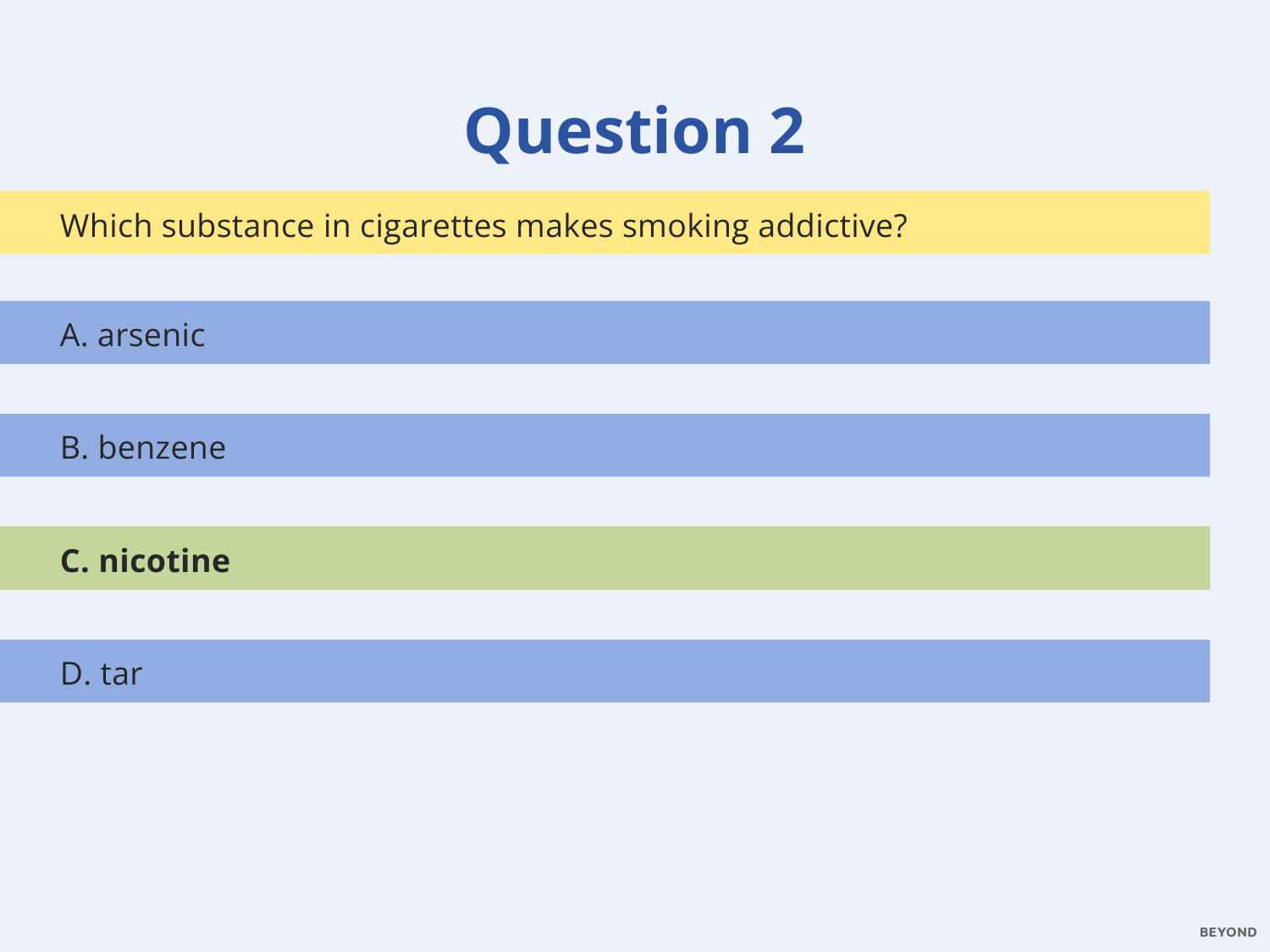

Question 2

Which substance in cigarettes makes smoking addictive?

A. arsenic

B. benzene

C. nicotine

C. nicotine

D. tar